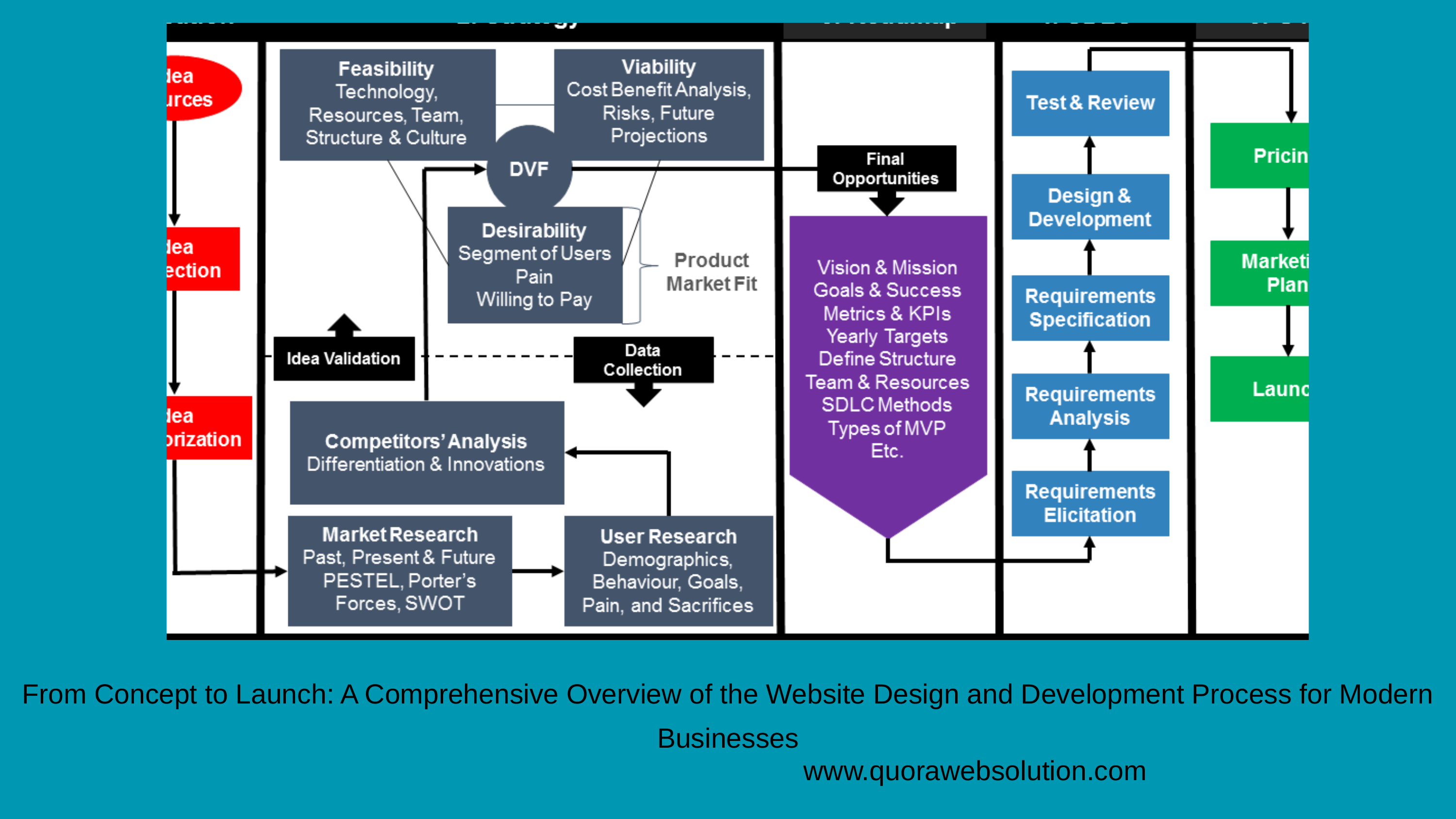

From Concept to Launch: A Comprehensive Overview of the Website Design and Development Process for Modern Businesses
www.quorawebsolution.com